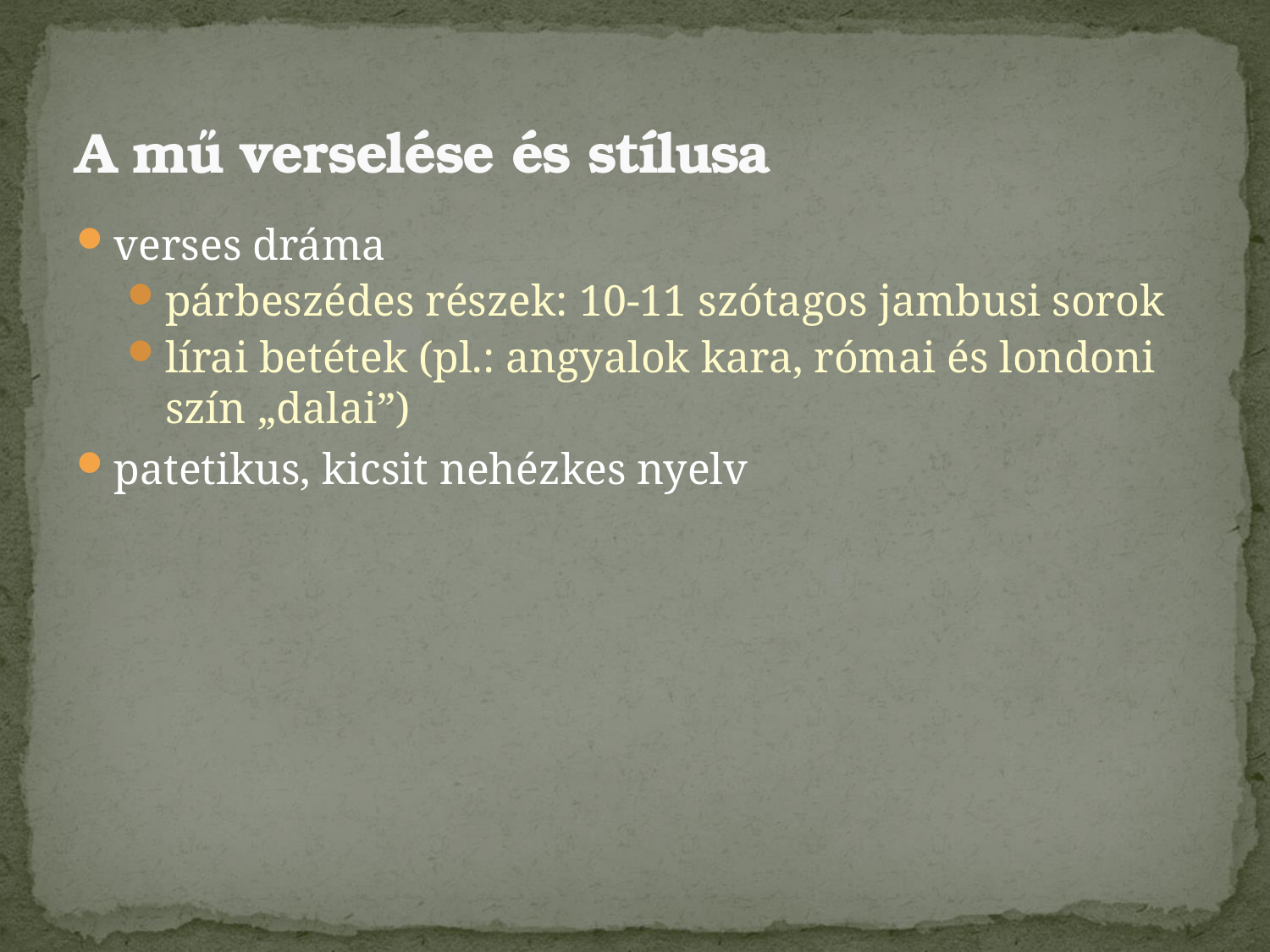

# A mű verselése és stílusa
verses dráma
párbeszédes részek: 10-11 szótagos jambusi sorok
lírai betétek (pl.: angyalok kara, római és londoni szín „dalai”)
patetikus, kicsit nehézkes nyelv